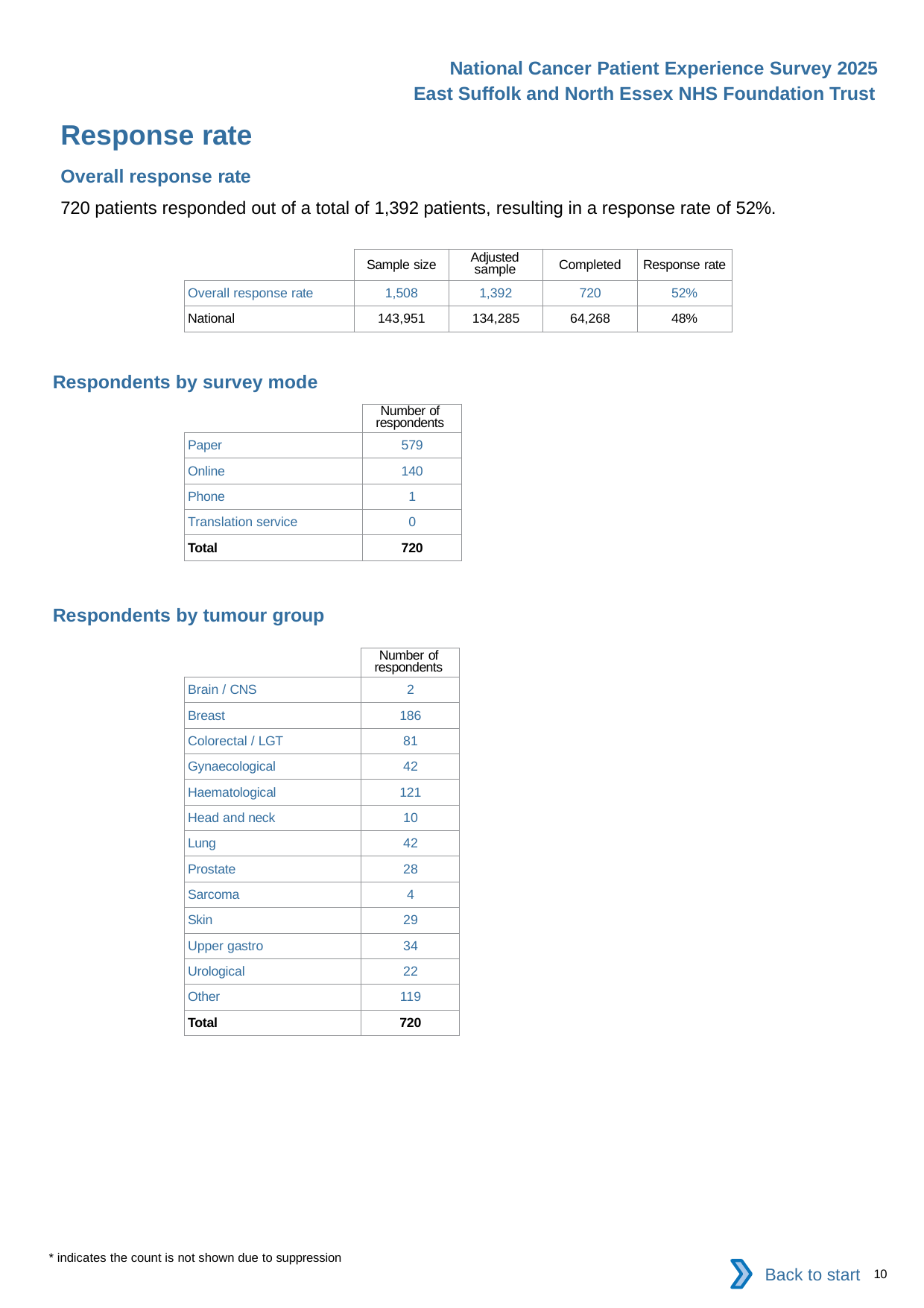

National Cancer Patient Experience Survey 2025
East Suffolk and North Essex NHS Foundation Trust
Response rate
Overall response rate
720 patients responded out of a total of 1,392 patients, resulting in a response rate of 52%.
|  | Sample size | Adjusted sample | Completed | Response rate |
| --- | --- | --- | --- | --- |
| Overall response rate | 1,508 | 1,392 | 720 | 52% |
| National | 143,951 | 134,285 | 64,268 | 48% |
Respondents by survey mode
|  | Number of respondents |
| --- | --- |
| Paper | 579 |
| Online | 140 |
| Phone | 1 |
| Translation service | 0 |
| Total | 720 |
Respondents by tumour group
|  | Number of respondents |
| --- | --- |
| Brain / CNS | 2 |
| Breast | 186 |
| Colorectal / LGT | 81 |
| Gynaecological | 42 |
| Haematological | 121 |
| Head and neck | 10 |
| Lung | 42 |
| Prostate | 28 |
| Sarcoma | 4 |
| Skin | 29 |
| Upper gastro | 34 |
| Urological | 22 |
| Other | 119 |
| Total | 720 |
* indicates the count is not shown due to suppression
Back to start

10